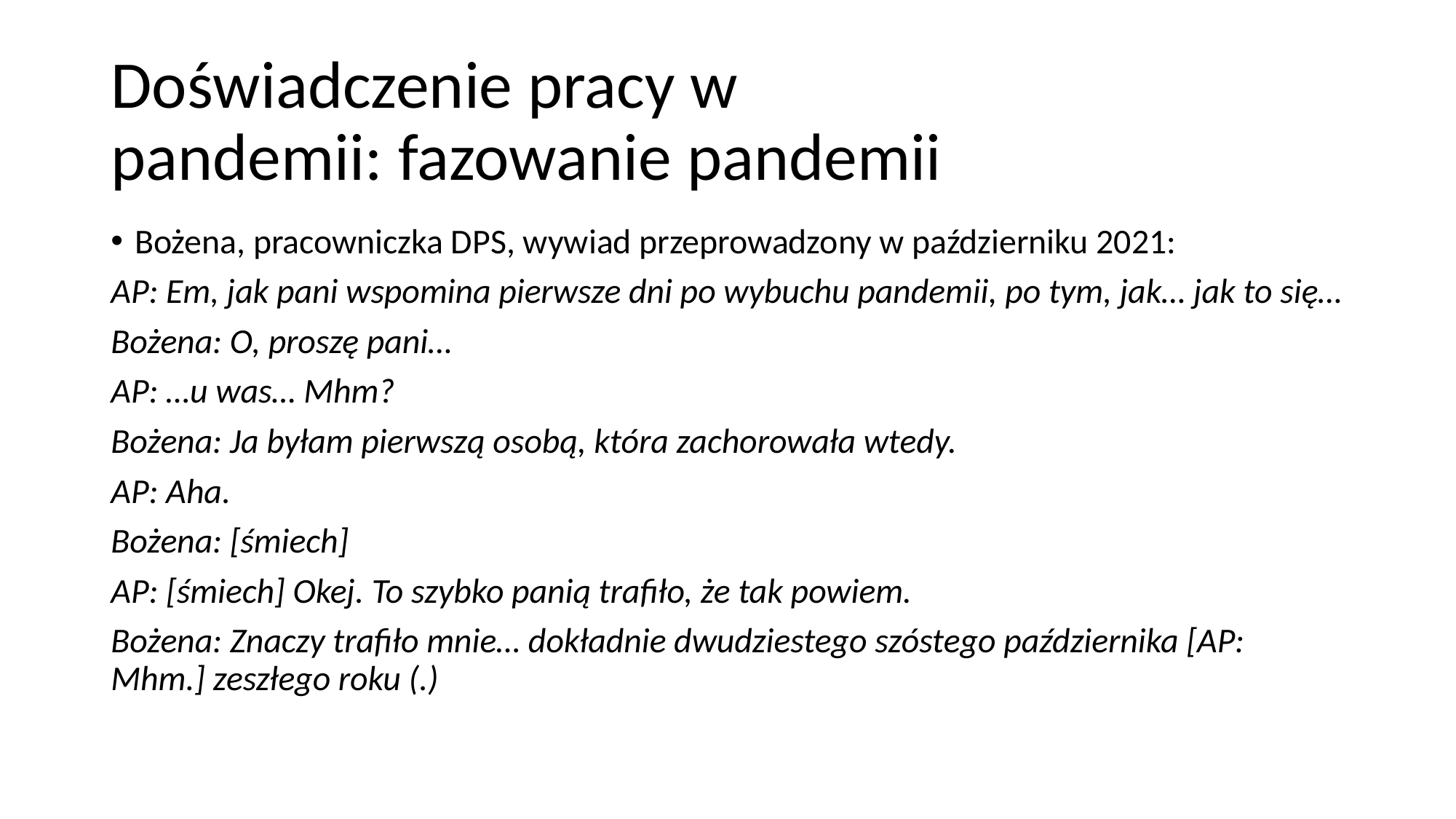

# Doświadczenie pracy w  pandemii: fazowanie pandemii
Bożena, pracowniczka DPS, wywiad przeprowadzony w październiku 2021:
AP: Em, jak pani wspomina pierwsze dni po wybuchu pandemii, po tym, jak… jak to się…
Bożena: O, proszę pani…
AP: …u was… Mhm?
Bożena: Ja byłam pierwszą osobą, która zachorowała wtedy.
AP: Aha.
Bożena: [śmiech]
AP: [śmiech] Okej. To szybko panią trafiło, że tak powiem.
Bożena: Znaczy trafiło mnie… dokładnie dwudziestego szóstego października [AP: Mhm.] zeszłego roku (.)